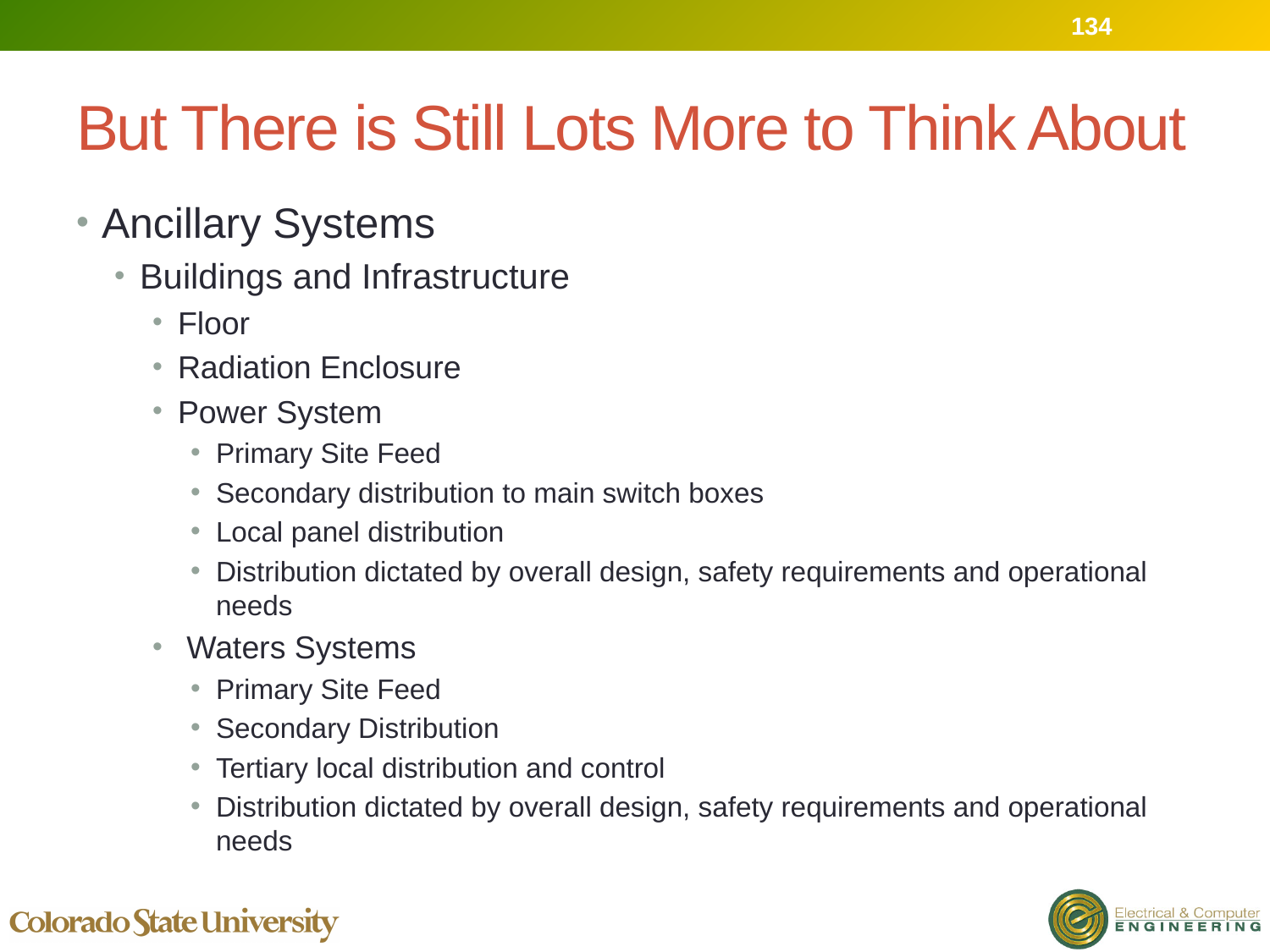

134
# But There is Still Lots More to Think About
Ancillary Systems
Buildings and Infrastructure
Floor
Radiation Enclosure
Power System
Primary Site Feed
Secondary distribution to main switch boxes
Local panel distribution
Distribution dictated by overall design, safety requirements and operational needs
 Waters Systems
Primary Site Feed
Secondary Distribution
Tertiary local distribution and control
Distribution dictated by overall design, safety requirements and operational needs